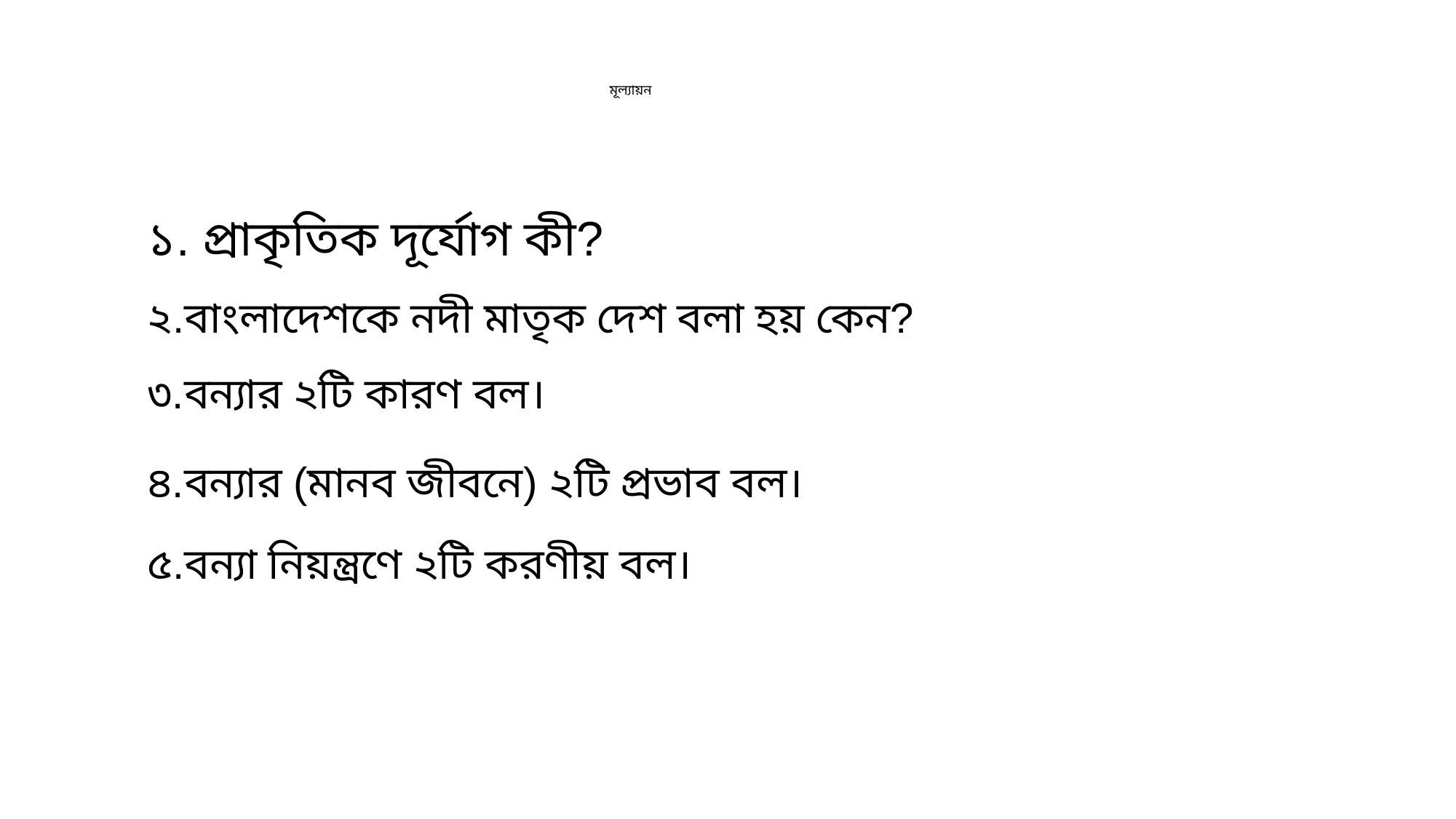

মূল্যায়ন
১. প্রাকৃতিক দূর্যোগ কী?
২.বাংলাদেশকে নদী মাতৃক দেশ বলা হয় কেন?
৩.বন্যার ২টি কারণ বল।
৪.বন্যার (মানব জীবনে) ২টি প্রভাব বল।
৫.বন্যা নিয়ন্ত্রণে ২টি করণীয় বল।